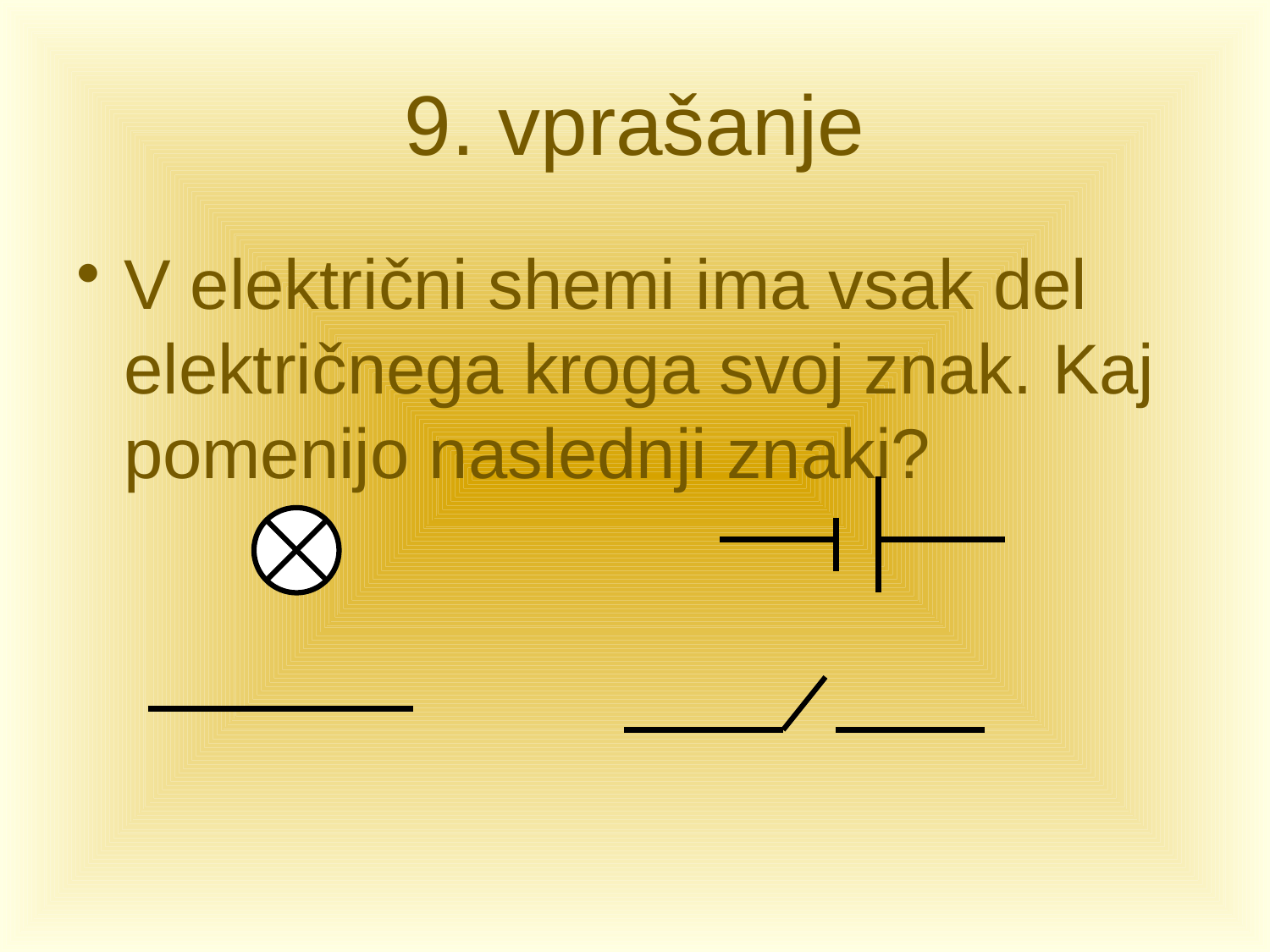

# 9. vprašanje
V električni shemi ima vsak del električnega kroga svoj znak. Kaj pomenijo naslednji znaki?